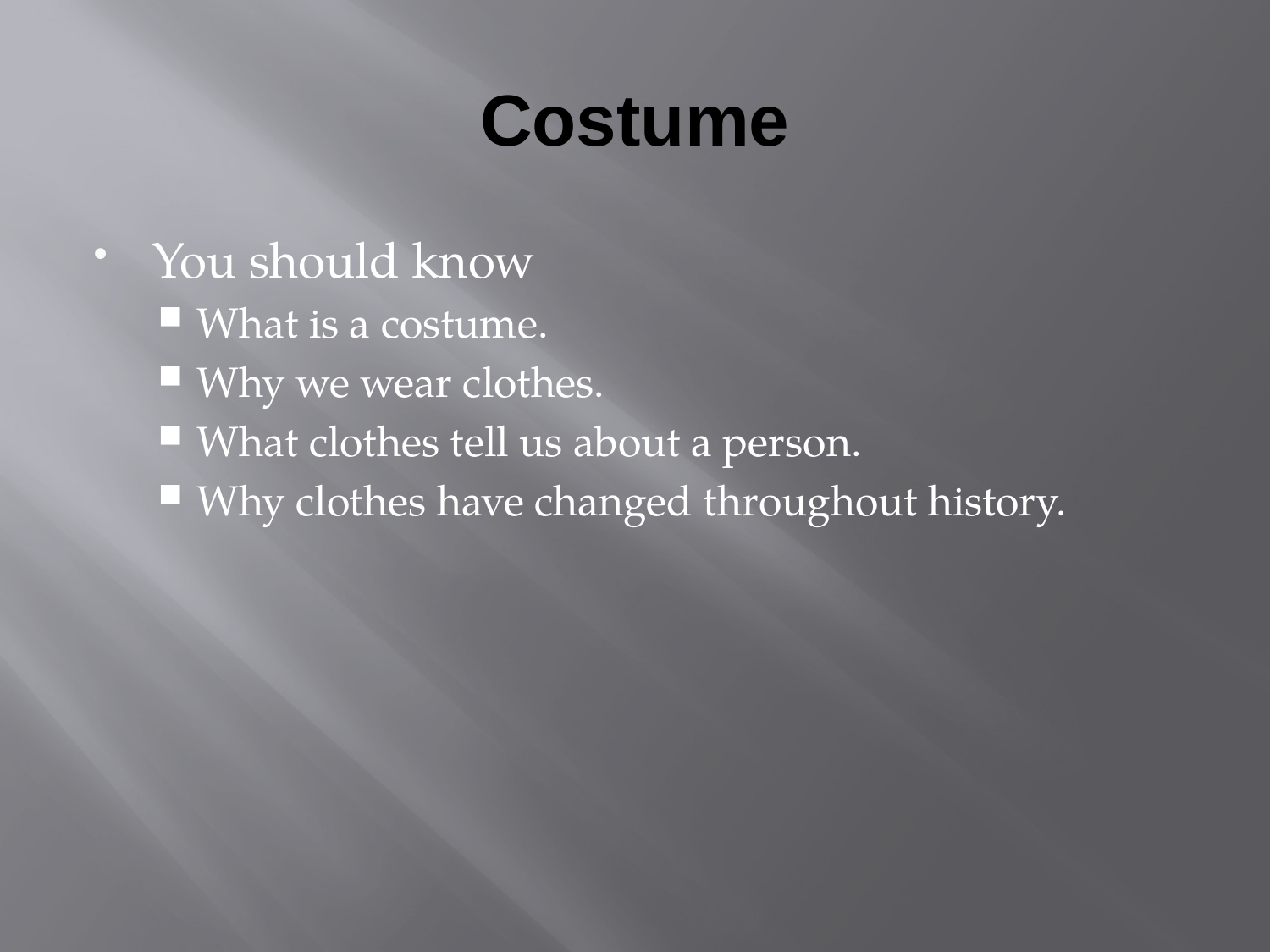

# Costume
You should know
What is a costume.
Why we wear clothes.
What clothes tell us about a person.
Why clothes have changed throughout history.